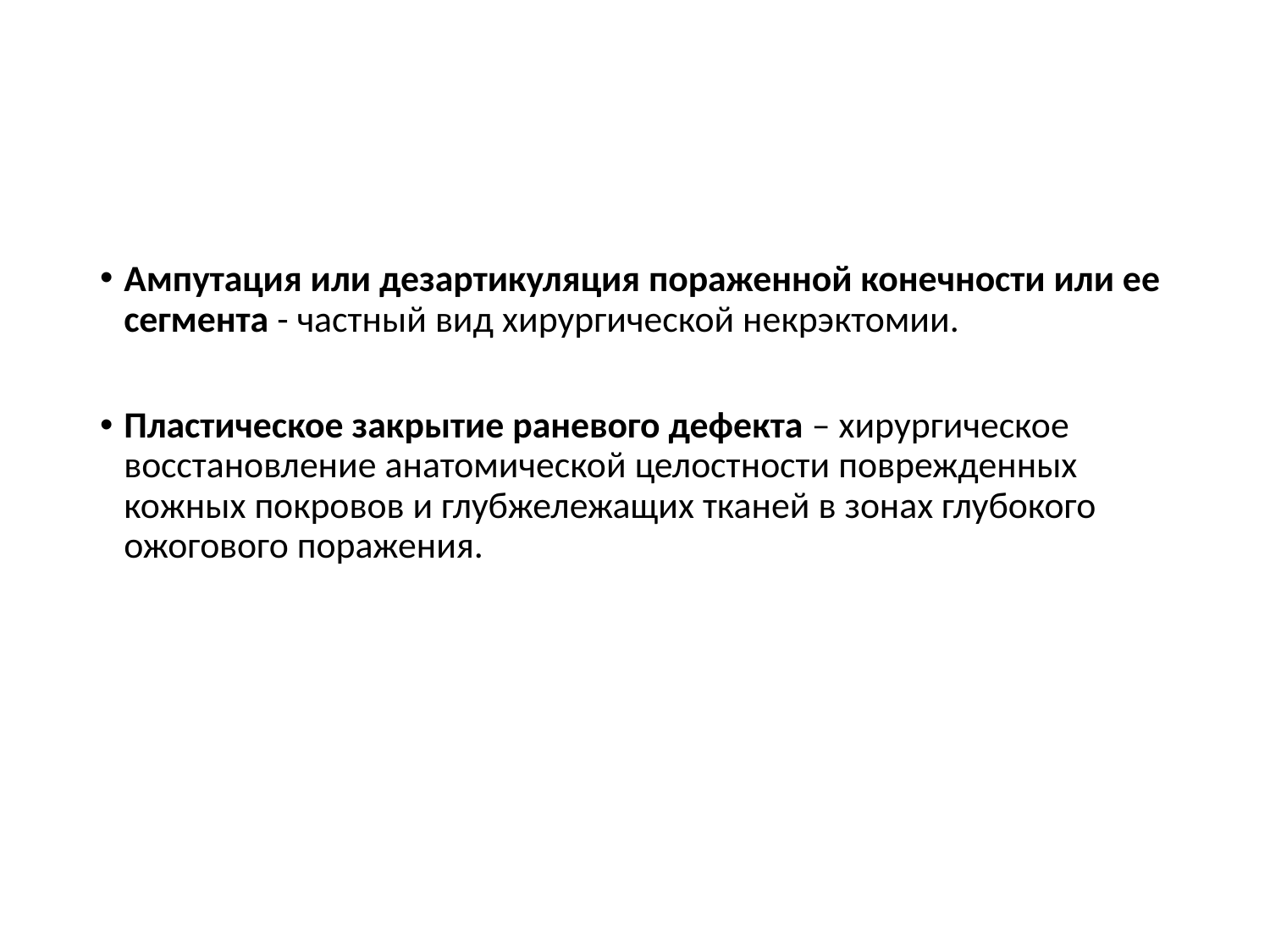

#
Ампутация или дезартикуляция пораженной конечности или ее сегмента - частный вид хирургической некрэктомии.

Пластическое закрытие раневого дефекта – хирургическое восстановление анатомической целостности поврежденных кожных покровов и глубжележащих тканей в зонах глубокого ожогового поражения.